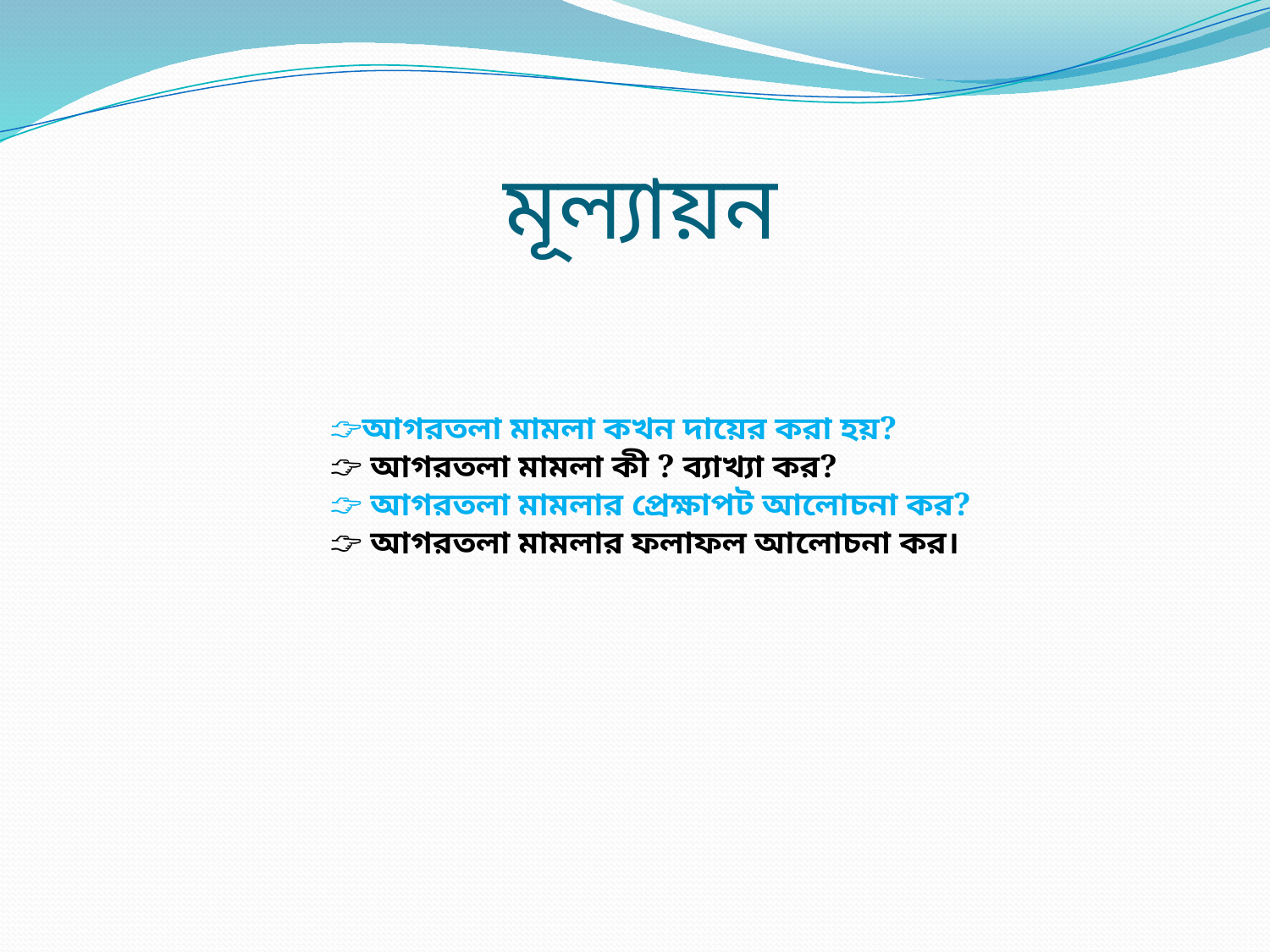

# মূল্যায়ন
👉আগরতলা মামলা কখন দায়ের করা হয়?
👉 আগরতলা মামলা কী ? ব্যাখ্যা কর?
👉 আগরতলা মামলার প্রেক্ষাপট আলোচনা কর?
👉 আগরতলা মামলার ফলাফল আলোচনা কর।